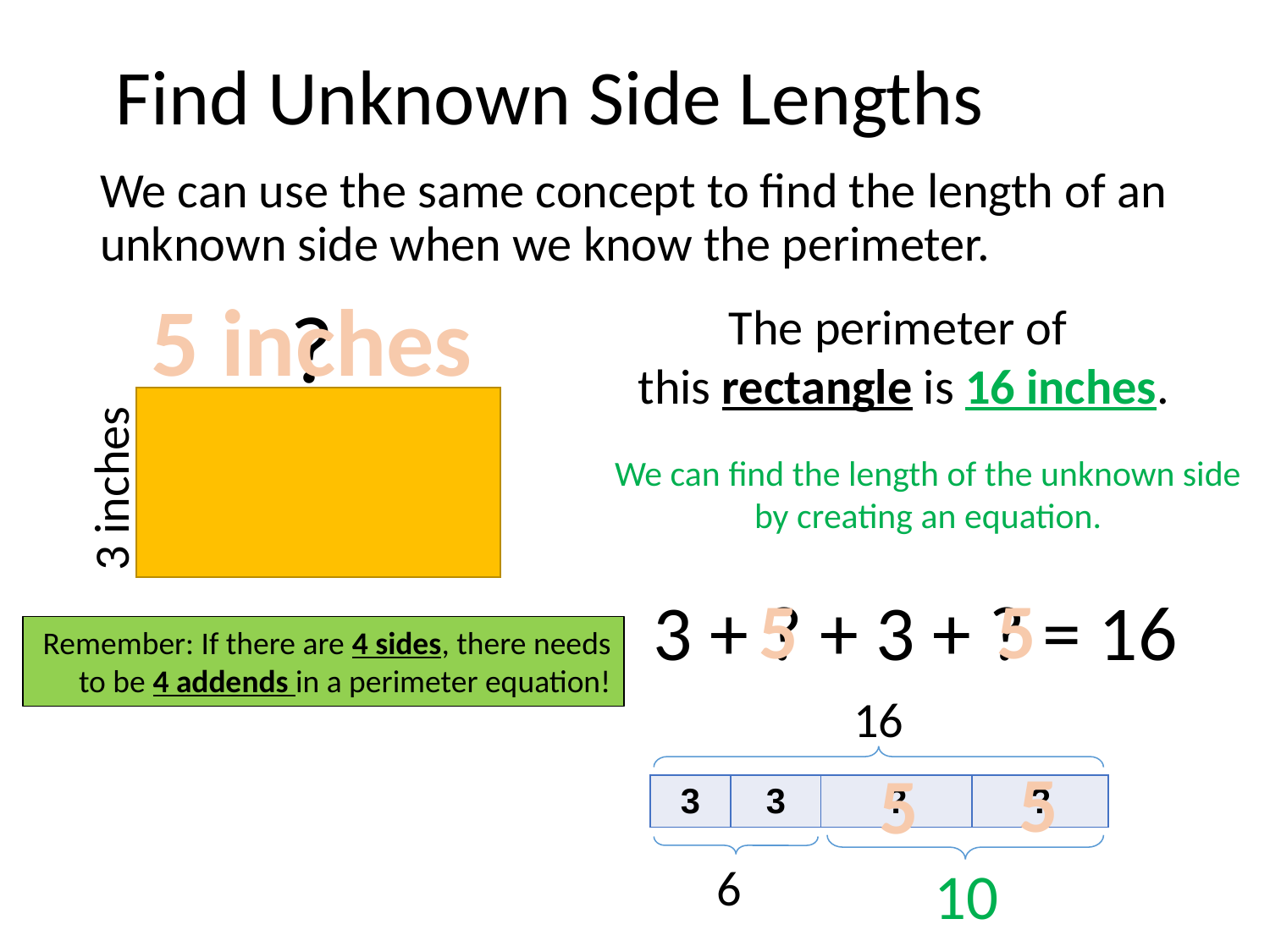

# Find Unknown Side Lengths
We can use the same concept to find the length of an unknown side when we know the perimeter.
5 inches
?
The perimeter of
this rectangle is 16 inches.

We can find the length of the unknown side
by creating an equation.
3 inches

5
5
3 + ? + 3 + ? = 16
Remember: If there are 4 sides, there needs to be 4 addends in a perimeter equation!
16

5
5

| 3 | 3 | ? | ? |
| --- | --- | --- | --- |
6
10